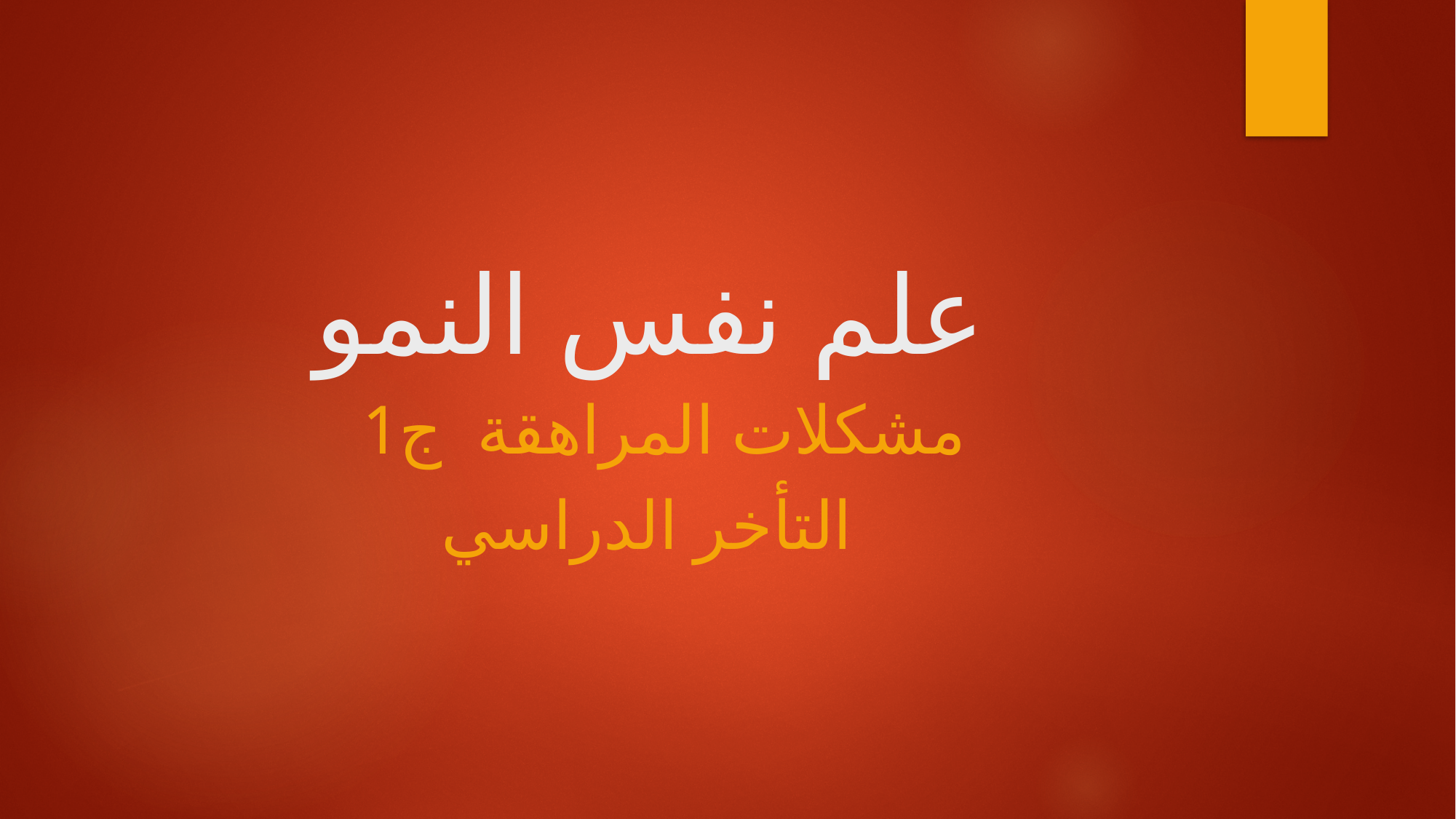

# علم نفس النمو
مشكلات المراهقة  ج1
التأخر الدراسي